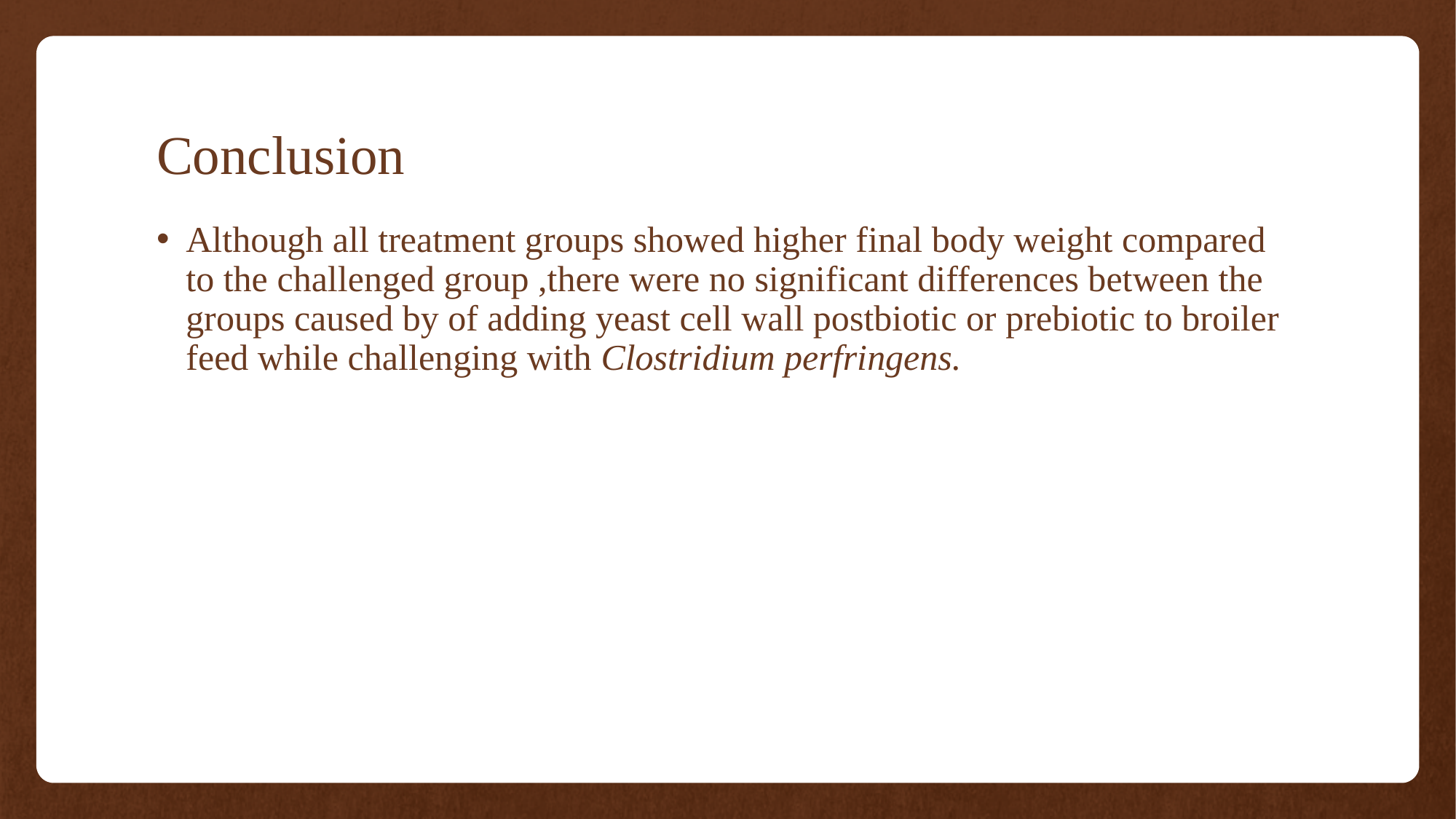

# Conclusion
Although all treatment groups showed higher final body weight compared to the challenged group ,there were no significant differences between the groups caused by of adding yeast cell wall postbiotic or prebiotic to broiler feed while challenging with Clostridium perfringens.